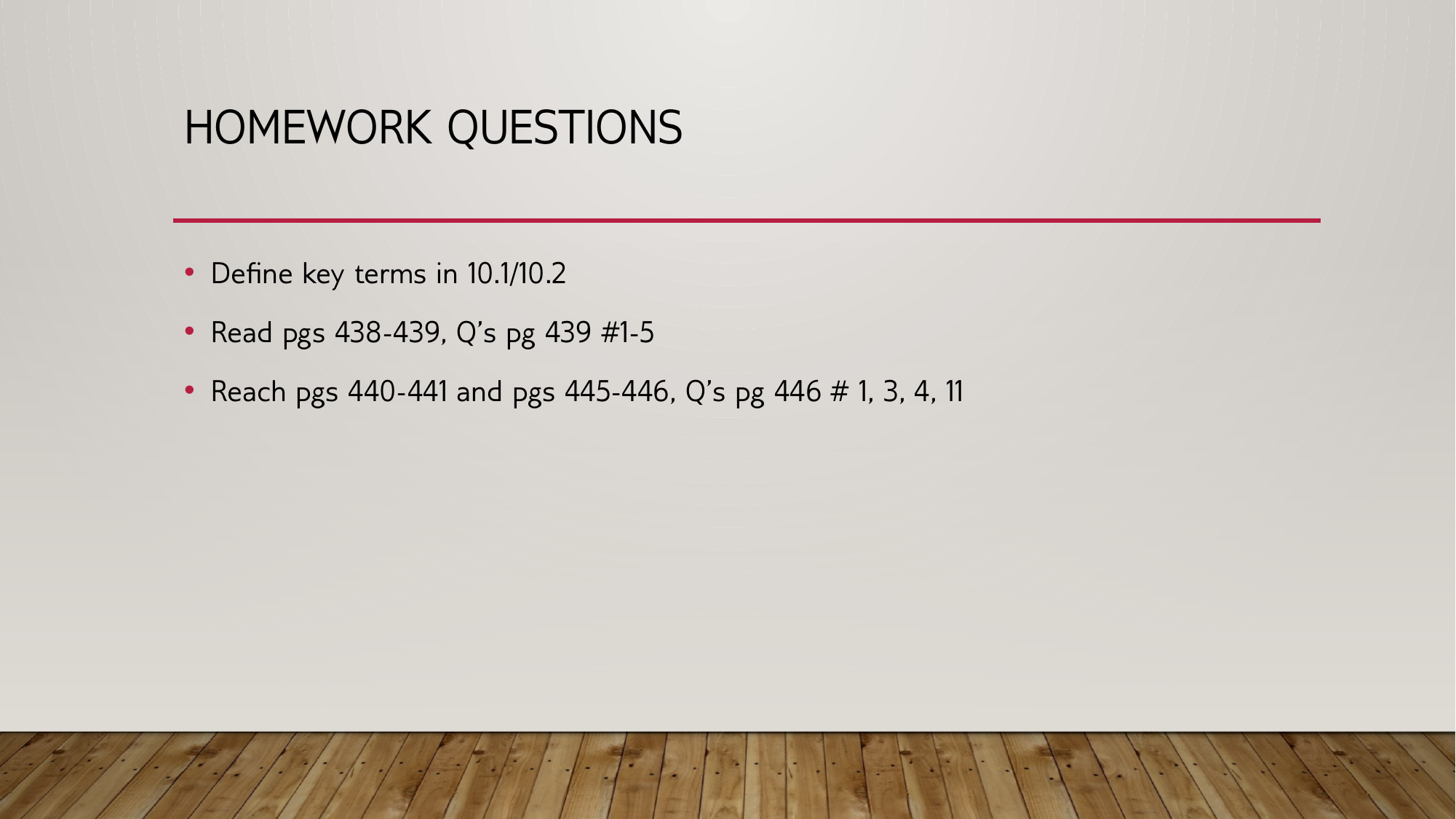

# Homework Questions
Define key terms in 10.1/10.2
Read pgs 438-439, Q’s pg 439 #1-5
Reach pgs 440-441 and pgs 445-446, Q’s pg 446 # 1, 3, 4, 11